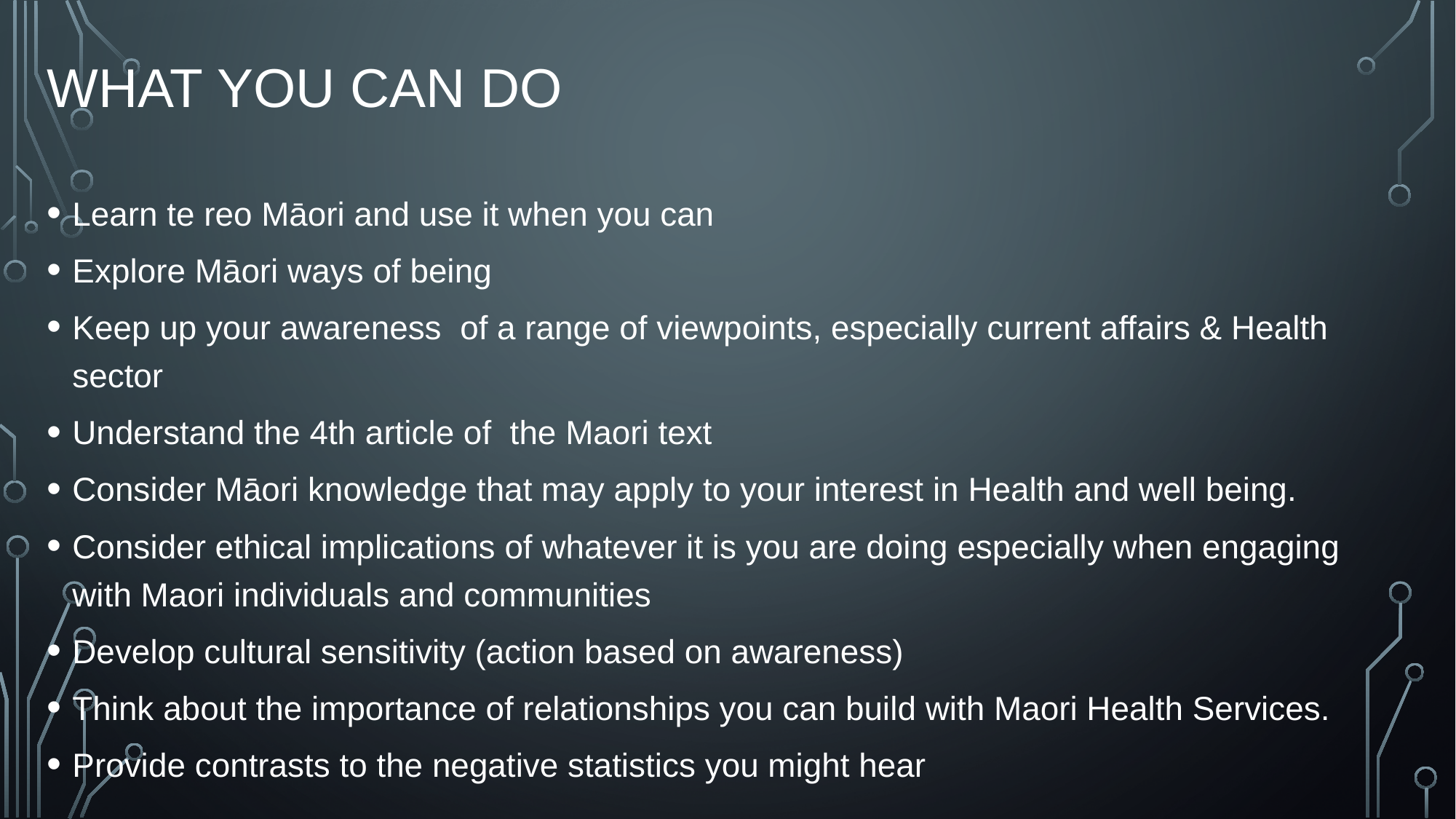

# What you can do
Learn te reo Māori and use it when you can
Explore Māori ways of being
Keep up your awareness  of a range of viewpoints, especially current affairs & Health sector
Understand the 4th article of  the Maori text
Consider Māori knowledge that may apply to your interest in Health and well being.
Consider ethical implications of whatever it is you are doing especially when engaging with Maori individuals and communities
Develop cultural sensitivity (action based on awareness)
Think about the importance of relationships you can build with Maori Health Services.
Provide contrasts to the negative statistics you might hear